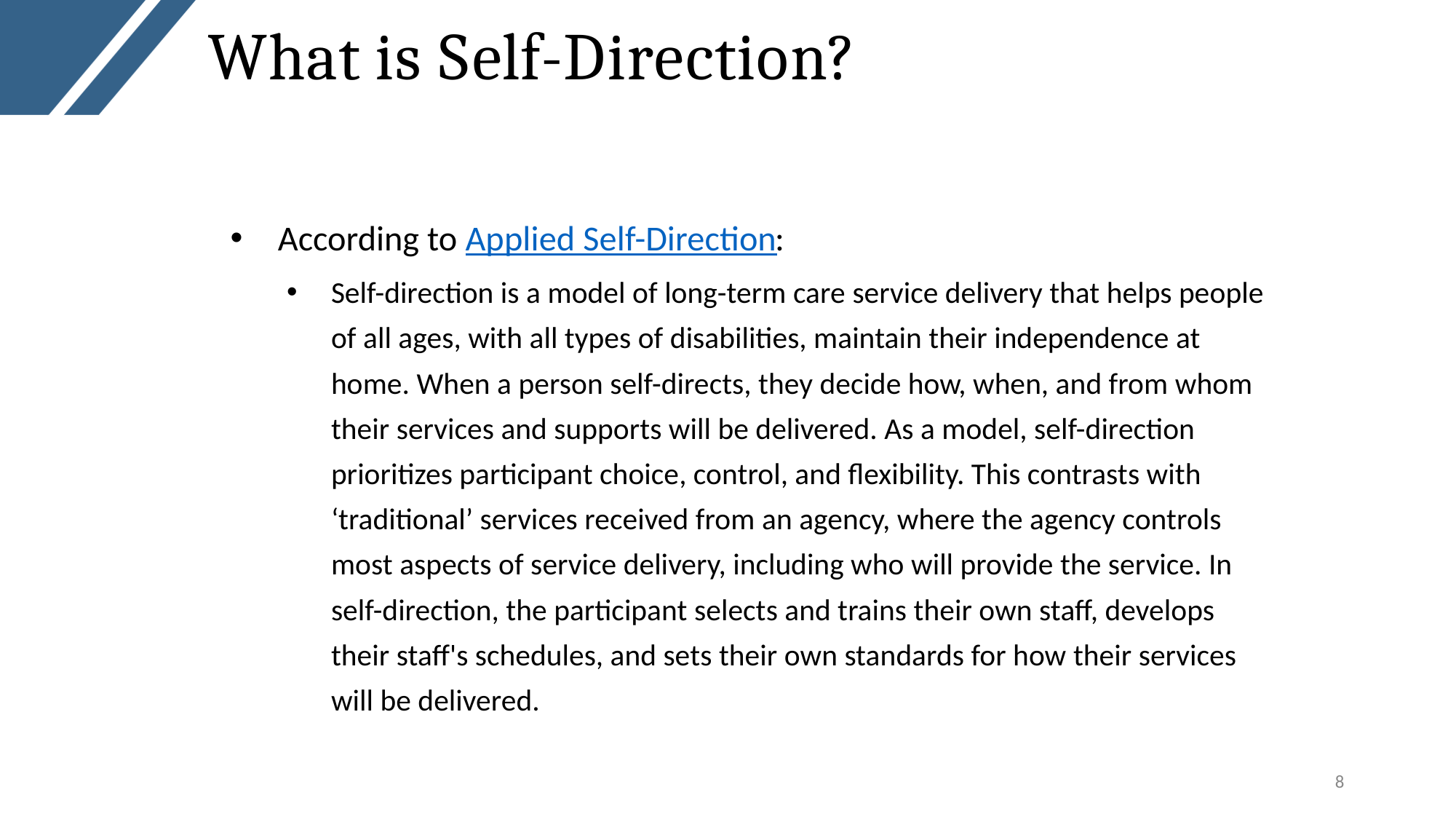

# What is Self-Direction?
According to Applied Self-Direction:
Self-direction is a model of long-term care service delivery that helps people of all ages, with all types of disabilities, maintain their independence at home. When a person self-directs, they decide how, when, and from whom their services and supports will be delivered. As a model, self-direction prioritizes participant choice, control, and flexibility. This contrasts with ‘traditional’ services received from an agency, where the agency controls most aspects of service delivery, including who will provide the service. In self-direction, the participant selects and trains their own staff, develops their staff's schedules, and sets their own standards for how their services will be delivered.
8